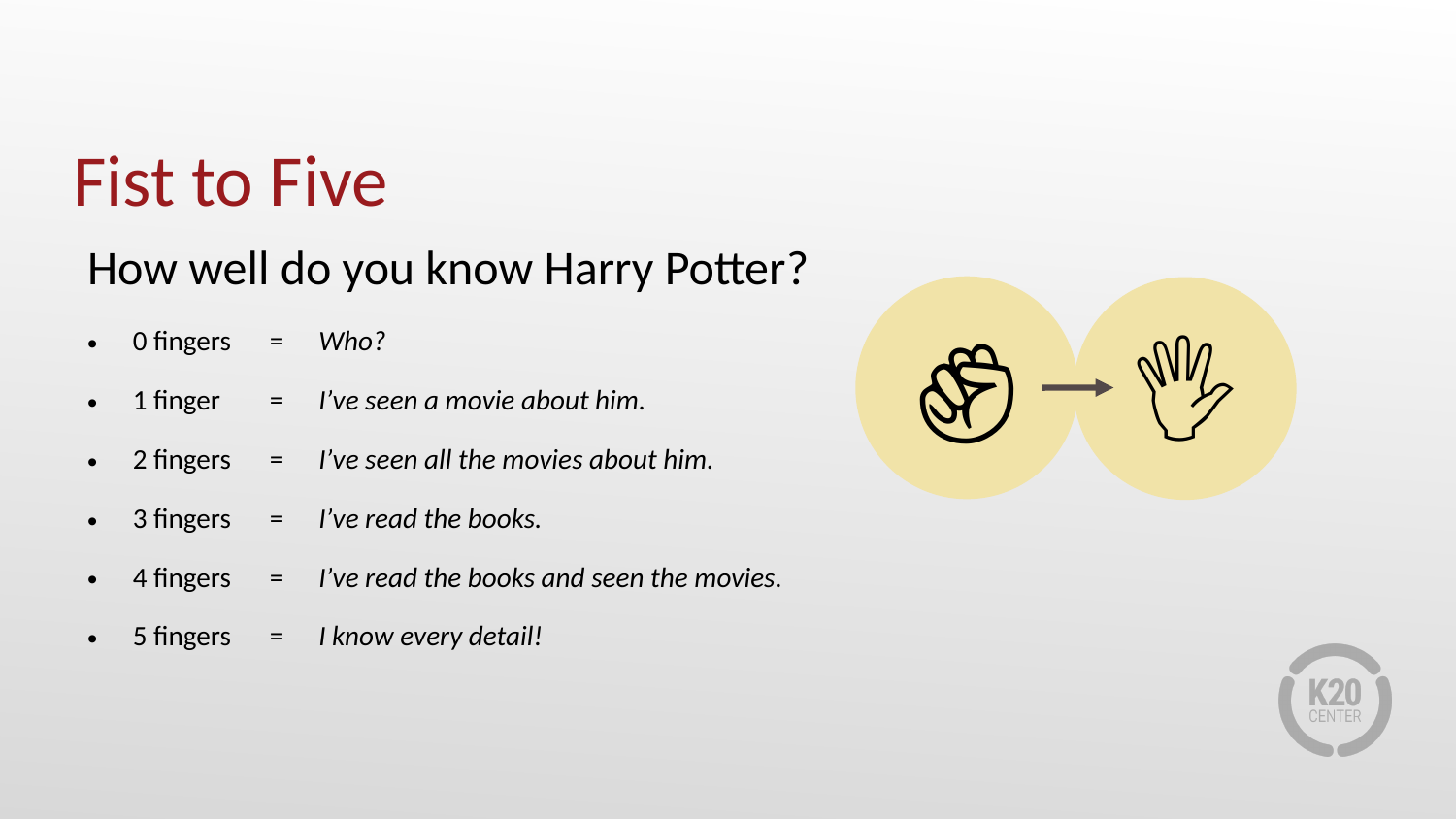

# Fist to Five
How well do you know Harry Potter?

✊
🖐️
| 0 fingers | = | Who? |
| --- | --- | --- |
| 1 finger | = | I’ve seen a movie about him. |
| 2 fingers | = | I’ve seen all the movies about him. |
| 3 fingers | = | I’ve read the books. |
| 4 fingers | = | I’ve read the books and seen the movies. |
| 5 fingers | = | I know every detail! |